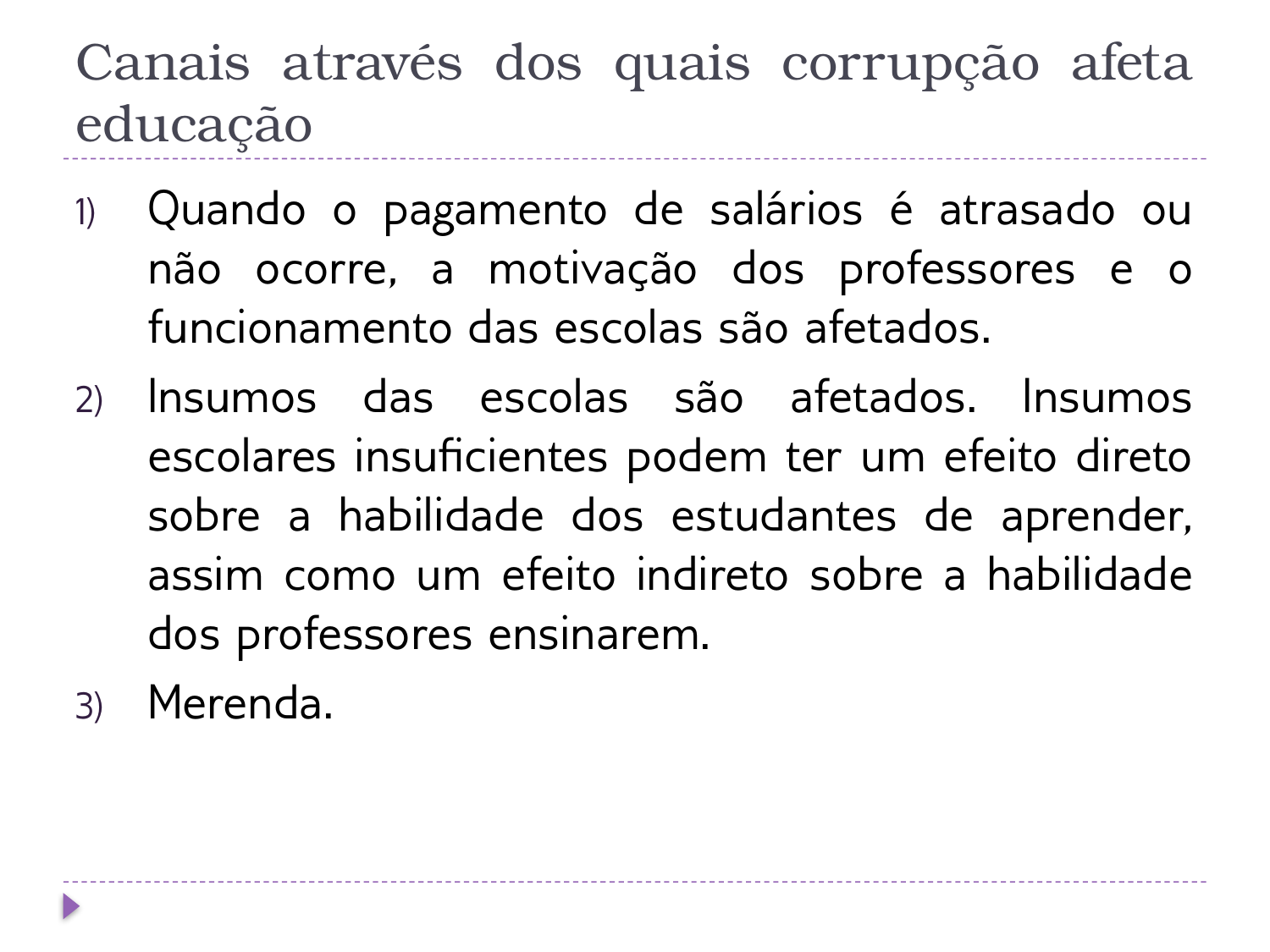

# Canais através dos quais corrupção afeta educação
Quando o pagamento de salários é atrasado ou não ocorre, a motivação dos professores e o funcionamento das escolas são afetados.
Insumos das escolas são afetados. Insumos escolares insuficientes podem ter um efeito direto sobre a habilidade dos estudantes de aprender, assim como um efeito indireto sobre a habilidade dos professores ensinarem.
Merenda.